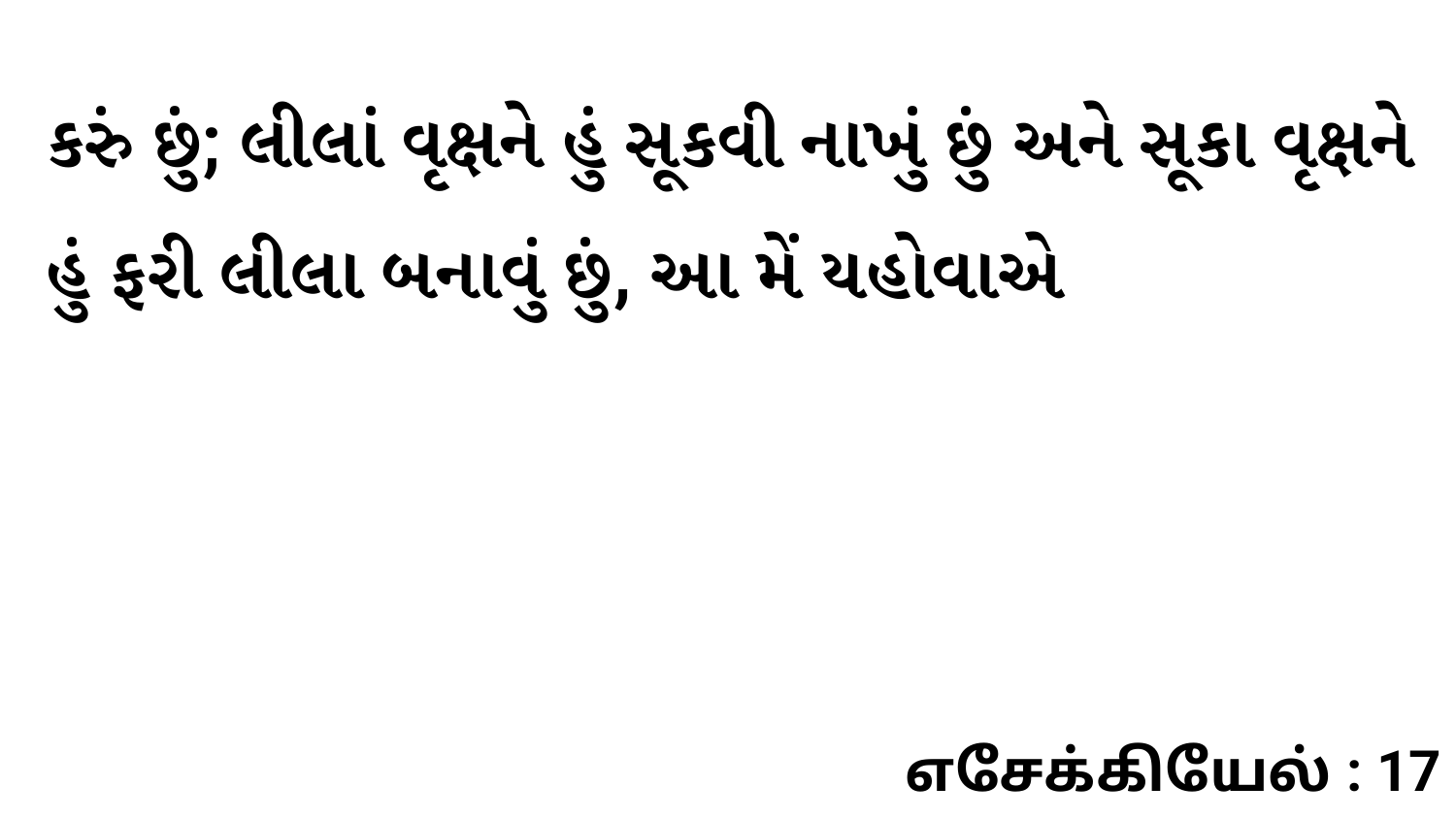

કરું છું; લીલાં વૃક્ષને હું સૂકવી નાખું છું અને સૂકા વૃક્ષને હું ફરી લીલા બનાવું છું, આ મેં યહોવાએ
எசேக்கியேல் : 17